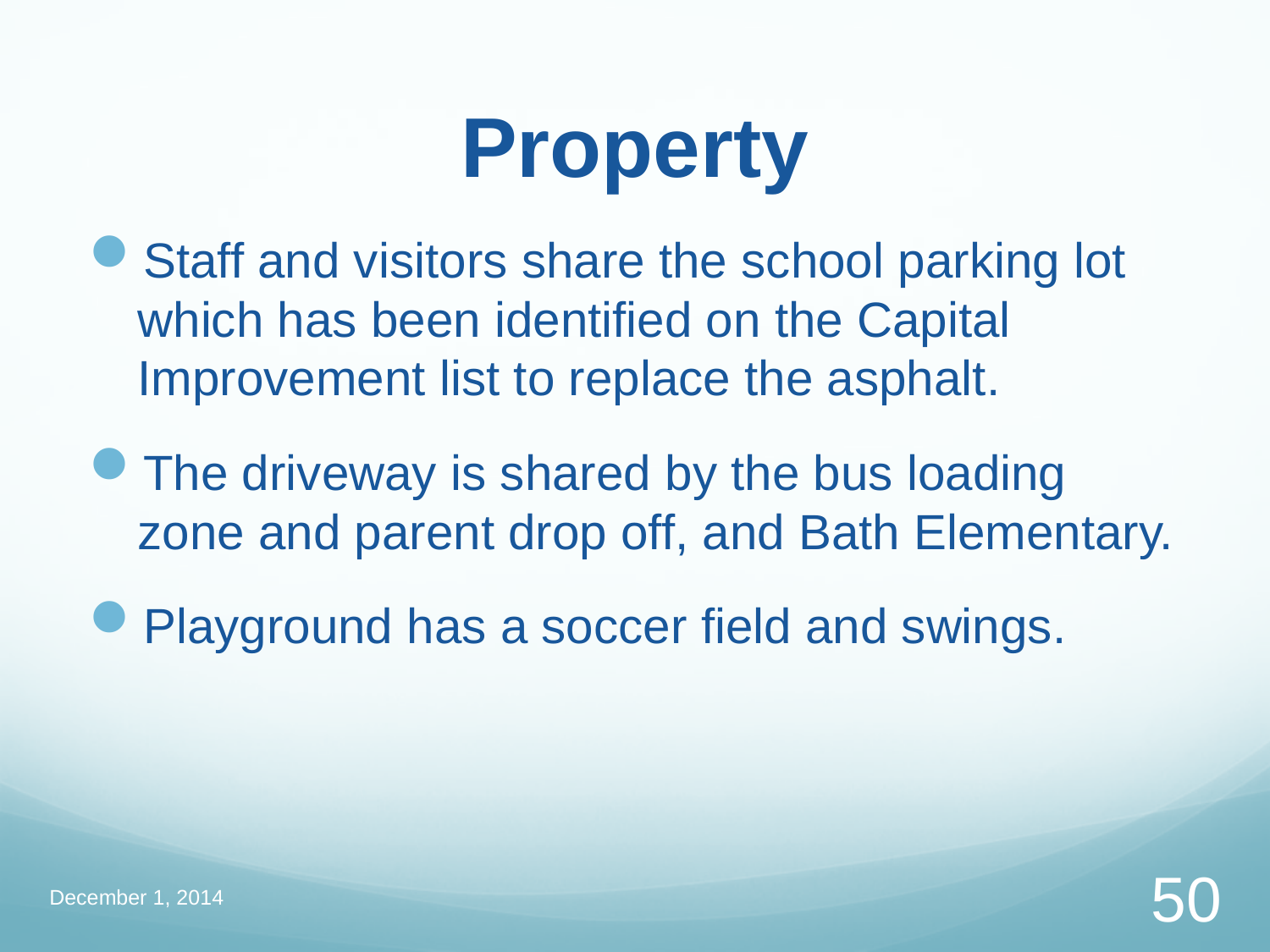

# Property
Staff and visitors share the school parking lot which has been identified on the Capital Improvement list to replace the asphalt.
The driveway is shared by the bus loading zone and parent drop off, and Bath Elementary.
Playground has a soccer field and swings.

December 1, 2014
50